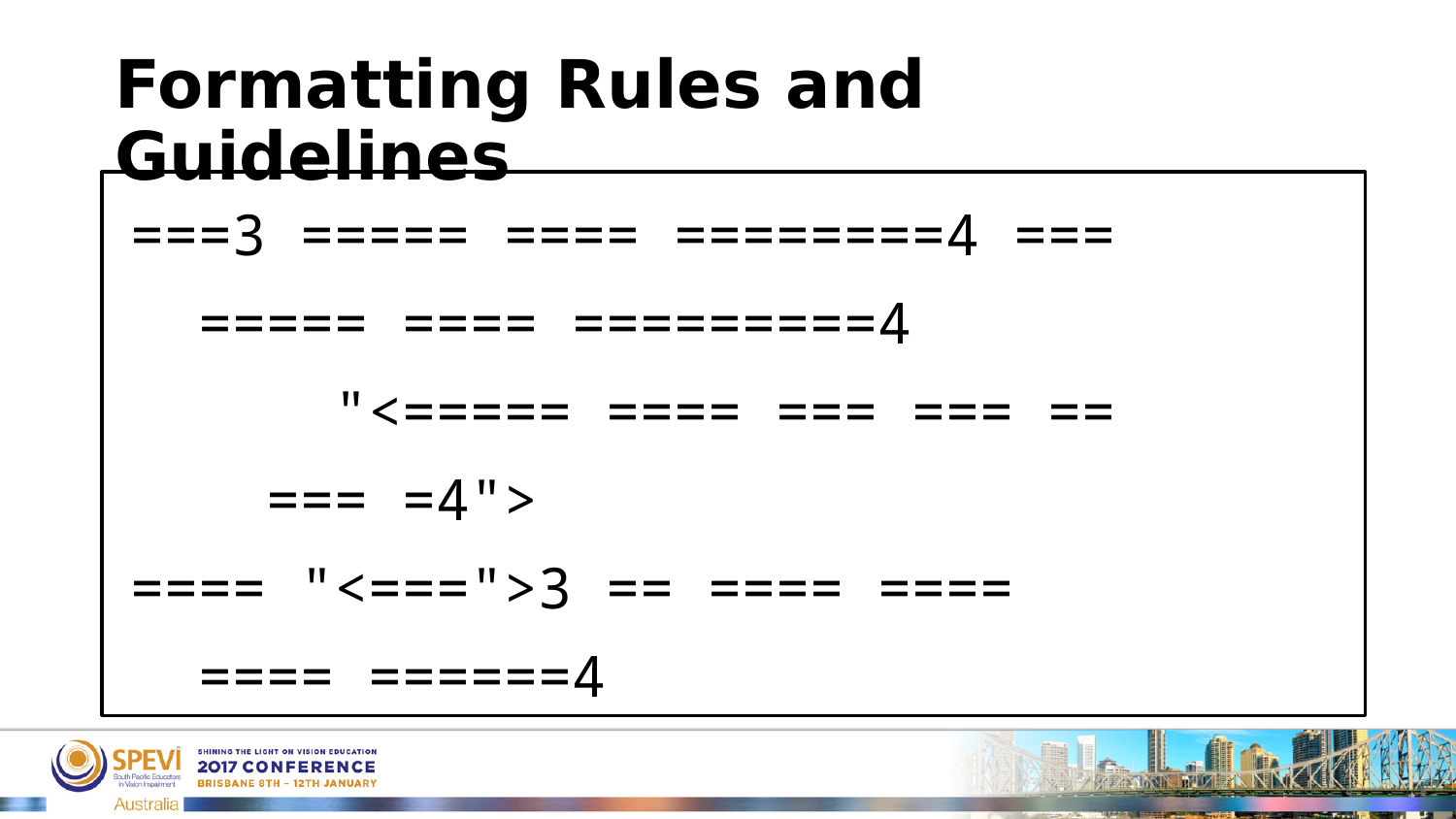

# Formatting Rules and Guidelines
===3 ===== ==== ========4 ===
  ===== ==== =========4
      "<===== ==== === === ==
    === =4">
==== "<===">3 == ==== ====
  ==== ======4